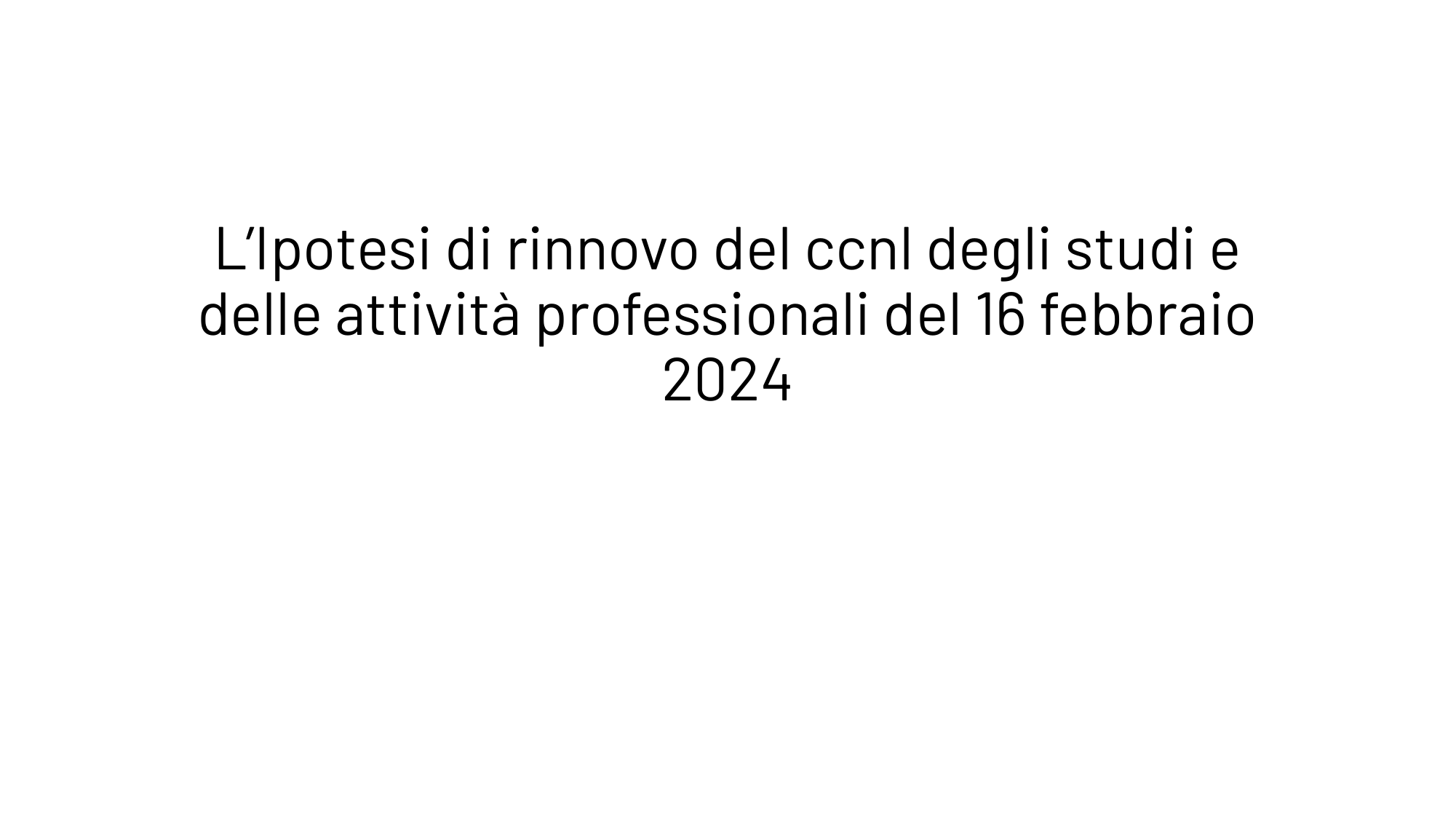

# L’Ipotesi di rinnovo del ccnl degli studi e delle attività professionali del 16 febbraio 2024